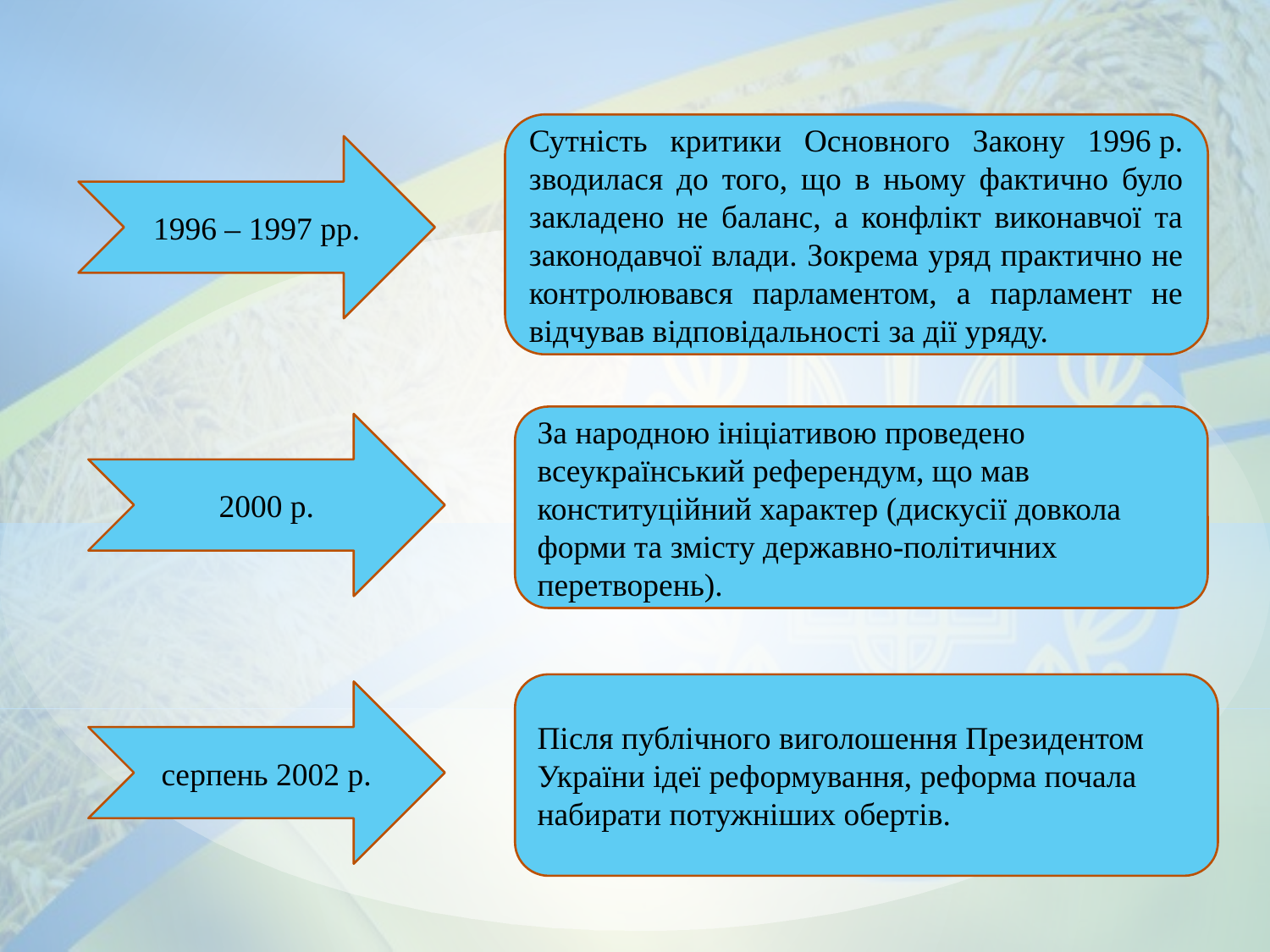

Сутність критики Основного Закону 1996 р. зводилася до того, що в ньому фактично було закладено не баланс, а конфлікт виконавчої та законодавчої влади. Зокрема уряд практично не контролювався парламентом, а парламент не відчував відповідальності за дії уряду.
1996 – 1997 рр.
За народною ініціативою проведено всеукраїнський референдум, що мав конституційний характер (дискусії довкола форми та змісту державно-політичних перетворень).
2000 р.
Після публічного виголошення Президентом України ідеї реформування, реформа почала набирати потужніших обертів.
серпень 2002 р.